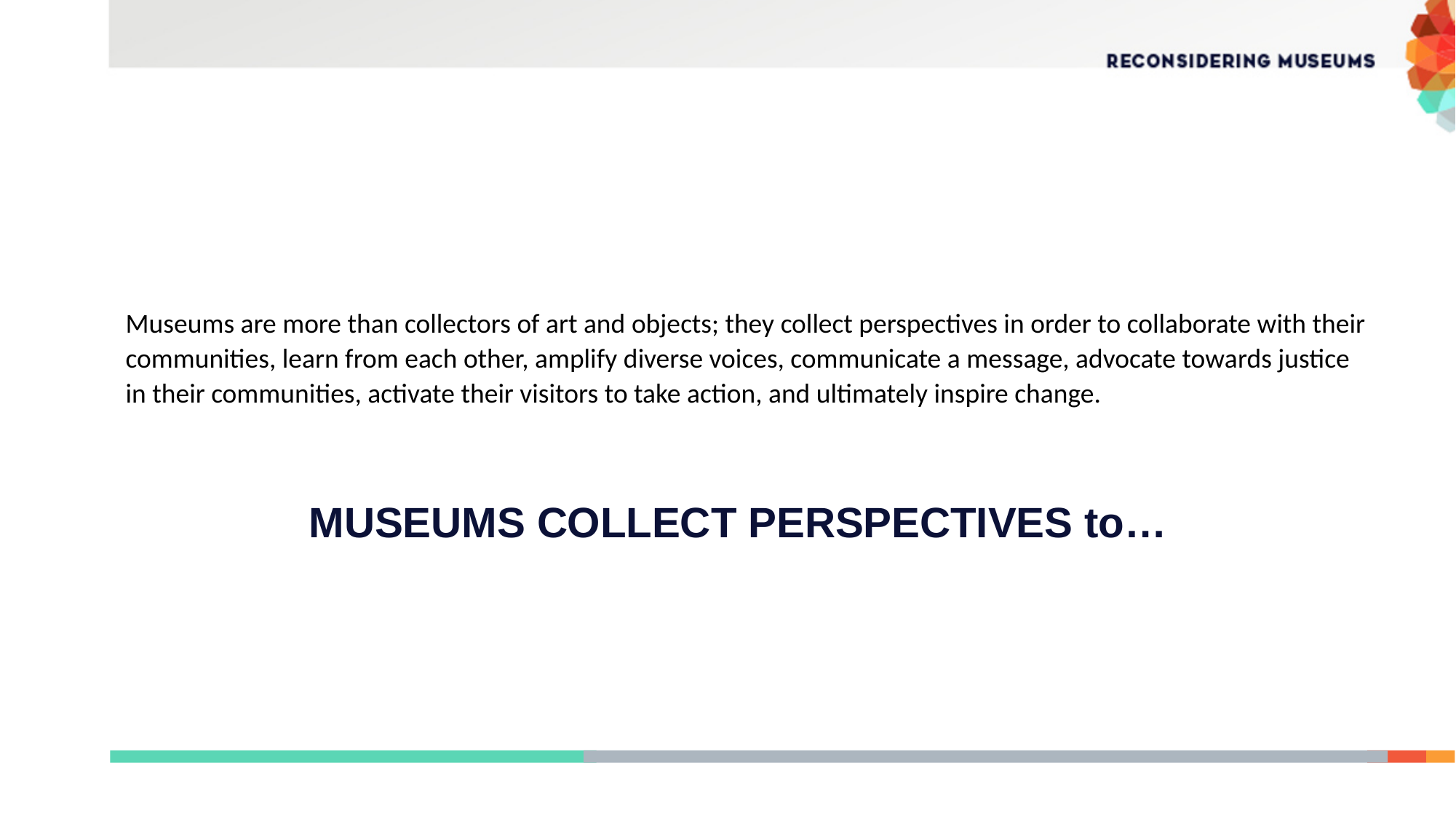

Museums are more than collectors of art and objects; they collect perspectives in order to collaborate with their communities, learn from each other, amplify diverse voices, communicate a message, advocate towards justice in their communities, activate their visitors to take action, and ultimately inspire change.
# MUSEUMS COLLECT PERSPECTIVES to…